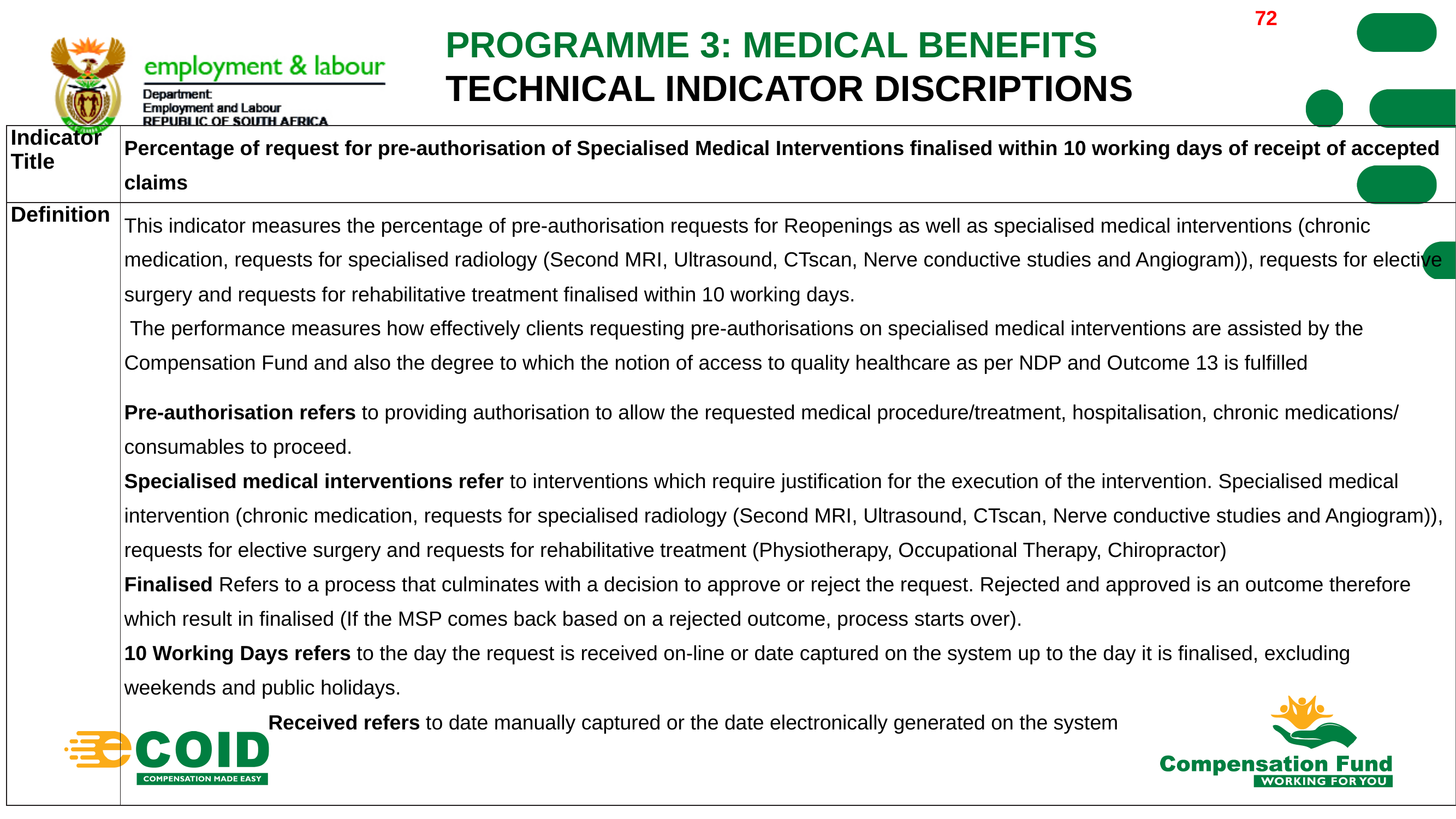

2022/03/30
72
PROGRAMME 3: MEDICAL BENEFITS
TECHNICAL INDICATOR DISCRIPTIONS
| Indicator Title | Percentage of request for pre-authorisation of Specialised Medical Interventions finalised within 10 working days of receipt of accepted claims |
| --- | --- |
| Definition | This indicator measures the percentage of pre-authorisation requests for Reopenings as well as specialised medical interventions (chronic medication, requests for specialised radiology (Second MRI, Ultrasound, CTscan, Nerve conductive studies and Angiogram)), requests for elective surgery and requests for rehabilitative treatment finalised within 10 working days.  The performance measures how effectively clients requesting pre-authorisations on specialised medical interventions are assisted by the Compensation Fund and also the degree to which the notion of access to quality healthcare as per NDP and Outcome 13 is fulfilled Pre-authorisation refers to providing authorisation to allow the requested medical procedure/treatment, hospitalisation, chronic medications/ consumables to proceed. Specialised medical interventions refer to interventions which require justification for the execution of the intervention. Specialised medical intervention (chronic medication, requests for specialised radiology (Second MRI, Ultrasound, CTscan, Nerve conductive studies and Angiogram)), requests for elective surgery and requests for rehabilitative treatment (Physiotherapy, Occupational Therapy, Chiropractor) Finalised Refers to a process that culminates with a decision to approve or reject the request. Rejected and approved is an outcome therefore which result in finalised (If the MSP comes back based on a rejected outcome, process starts over). 10 Working Days refers to the day the request is received on-line or date captured on the system up to the day it is finalised, excluding weekends and public holidays. Received refers to date manually captured or the date electronically generated on the system |
72